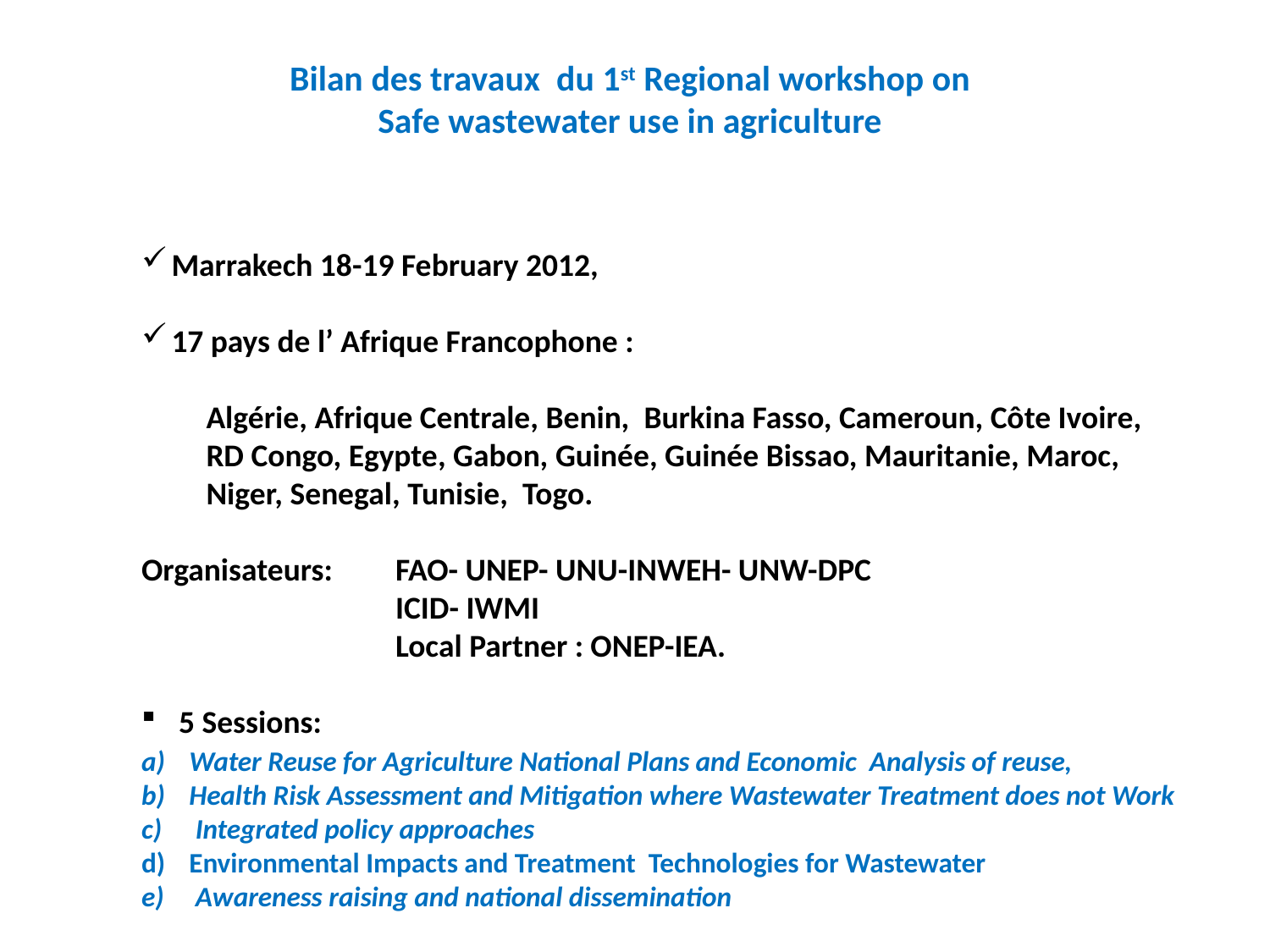

Bilan des travaux  du 1st Regional workshop on
Safe wastewater use in agriculture
Marrakech 18-19 February 2012,

17 pays de l’ Afrique Francophone :

         Algérie, Afrique Centrale, Benin,  Burkina Fasso, Cameroun, Côte Ivoire,
         RD Congo, Egypte, Gabon, Guinée, Guinée Bissao, Mauritanie, Maroc,
         Niger, Senegal, Tunisie,  Togo.

Organisateurs:  	FAO- UNEP- UNU-INWEH- UNW-DPC
		ICID- IWMI
                             	Local Partner : ONEP-IEA.

 5 Sessions:
Water Reuse for Agriculture National Plans and Economic  Analysis of reuse,
Health Risk Assessment and Mitigation where Wastewater Treatment does not Work
 Integrated policy approaches
Environmental Impacts and Treatment  Technologies for Wastewater
 Awareness raising and national dissemination